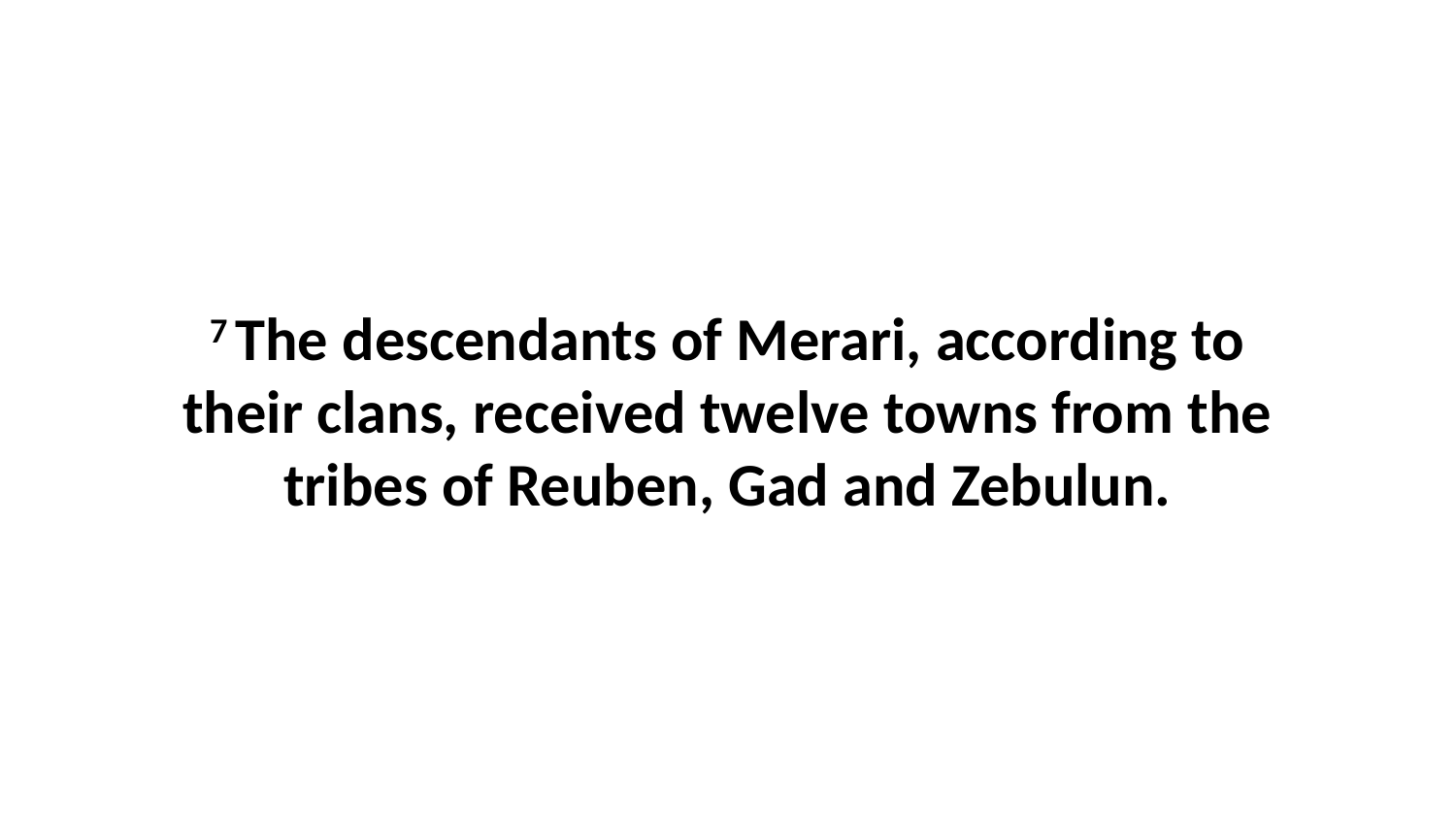

7 The descendants of Merari, according to their clans, received twelve towns from the tribes of Reuben, Gad and Zebulun.